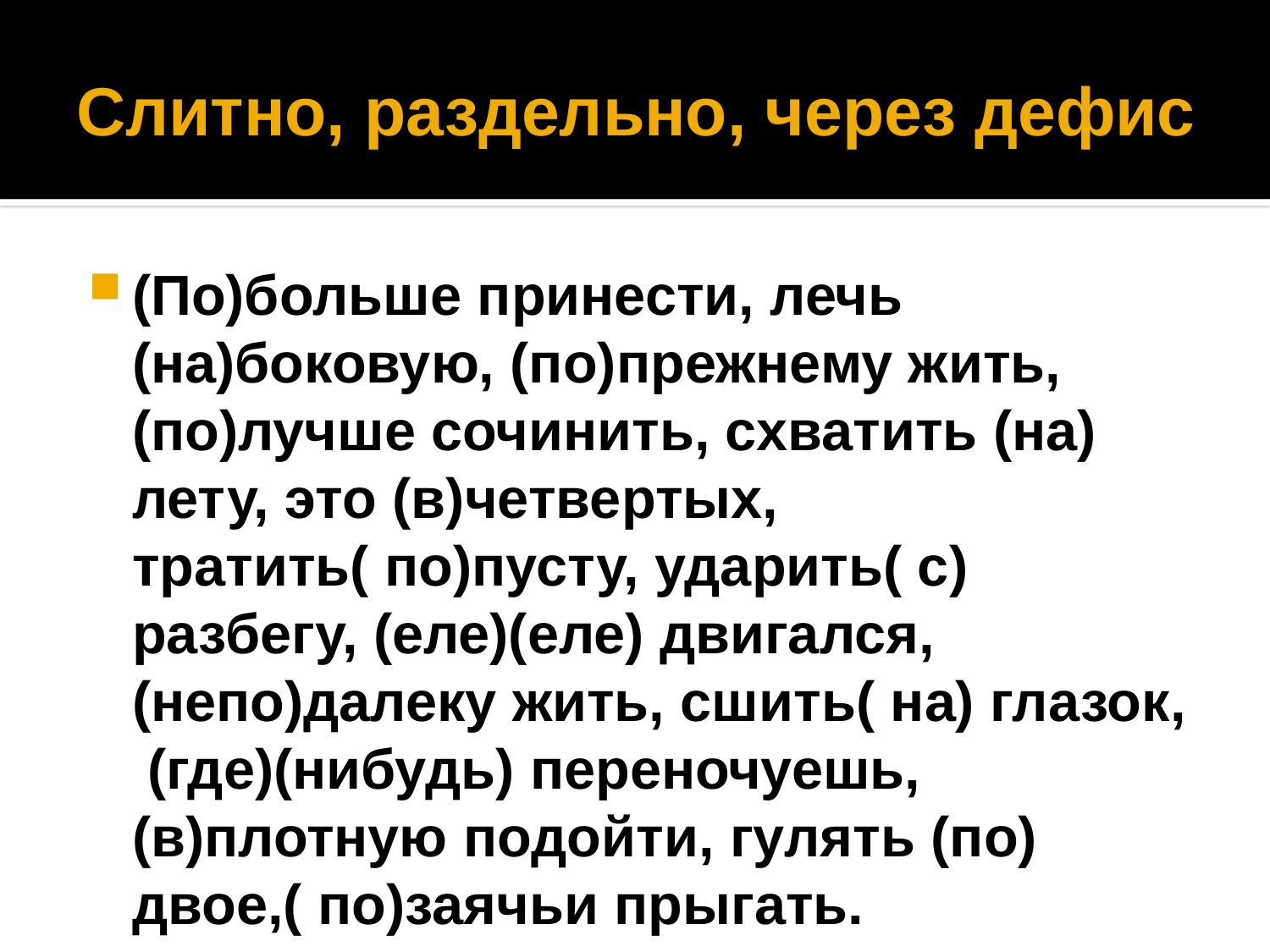

# Слитно, раздельно, через дефис
(По)больше принести, лечь (на)боковую, (по)прежнему жить, (по)лучше сочинить, схватить (на) лету, это (в)четвертых, тратить( по)пусту, ударить( с) разбегу, (еле)(еле) двигался, (непо)далеку жить, сшить( на) глазок,  (где)(нибудь) переночуешь, (в)плотную подойти, гулять (по) двое,( по)заячьи прыгать.